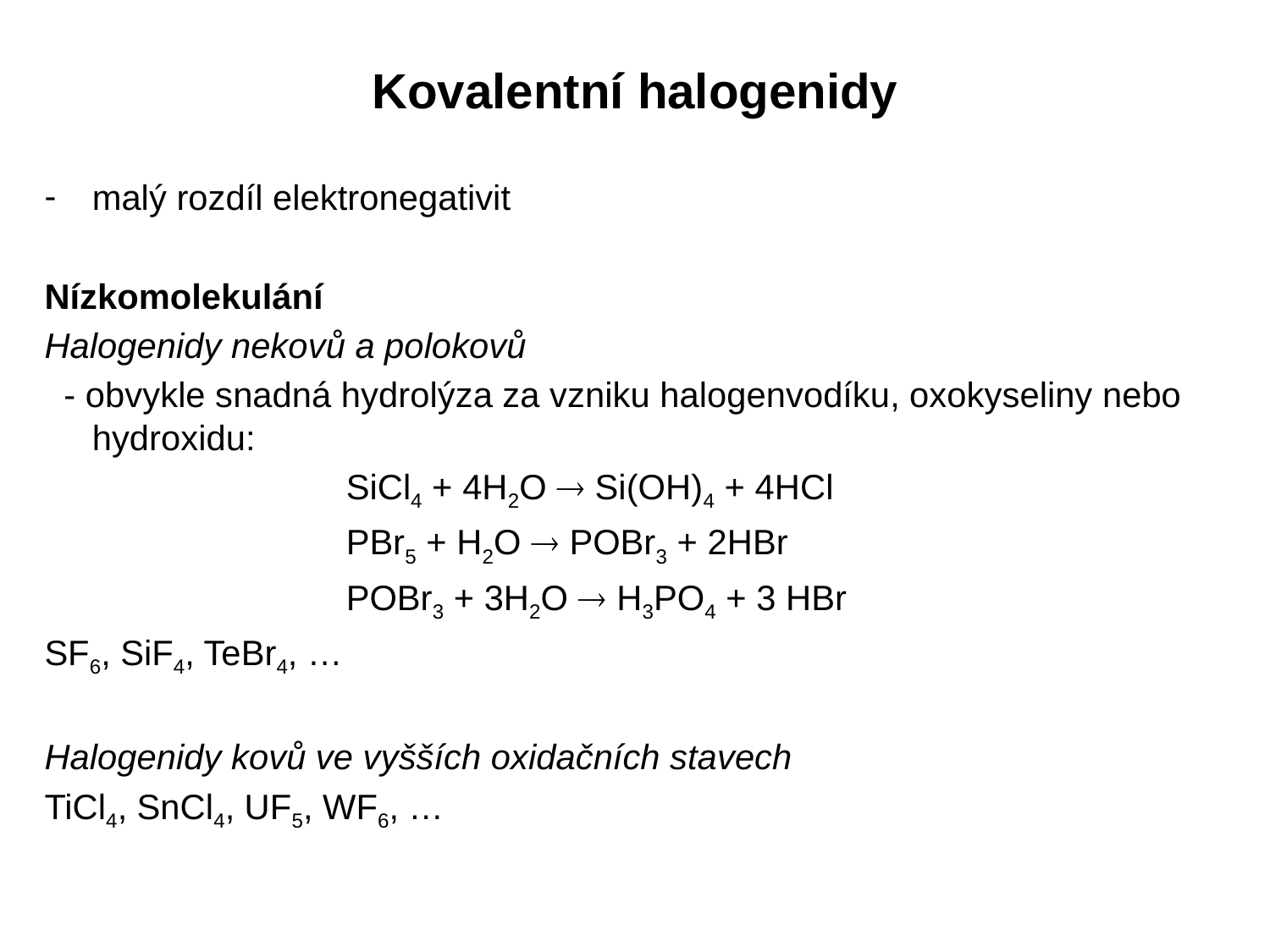

Kovalentní halogenidy

malý rozdíl elektronegativit

Nízkomolekulání
Halogenidy nekovů a polokovů
  - obvykle snadná hydrolýza za vzniku halogenvodíku, oxokyseliny nebo hydroxidu:
			SiCl4 + 4H2O → Si(OH)4 + 4HCl
			PBr5 + H2O → POBr3 + 2HBr
			POBr3 + 3H2O → H3PO4 + 3 HBr
SF6, SiF4, TeBr4, …

Halogenidy kovů ve vyšších oxidačních stavech
TiCl4, SnCl4, UF5, WF6, …